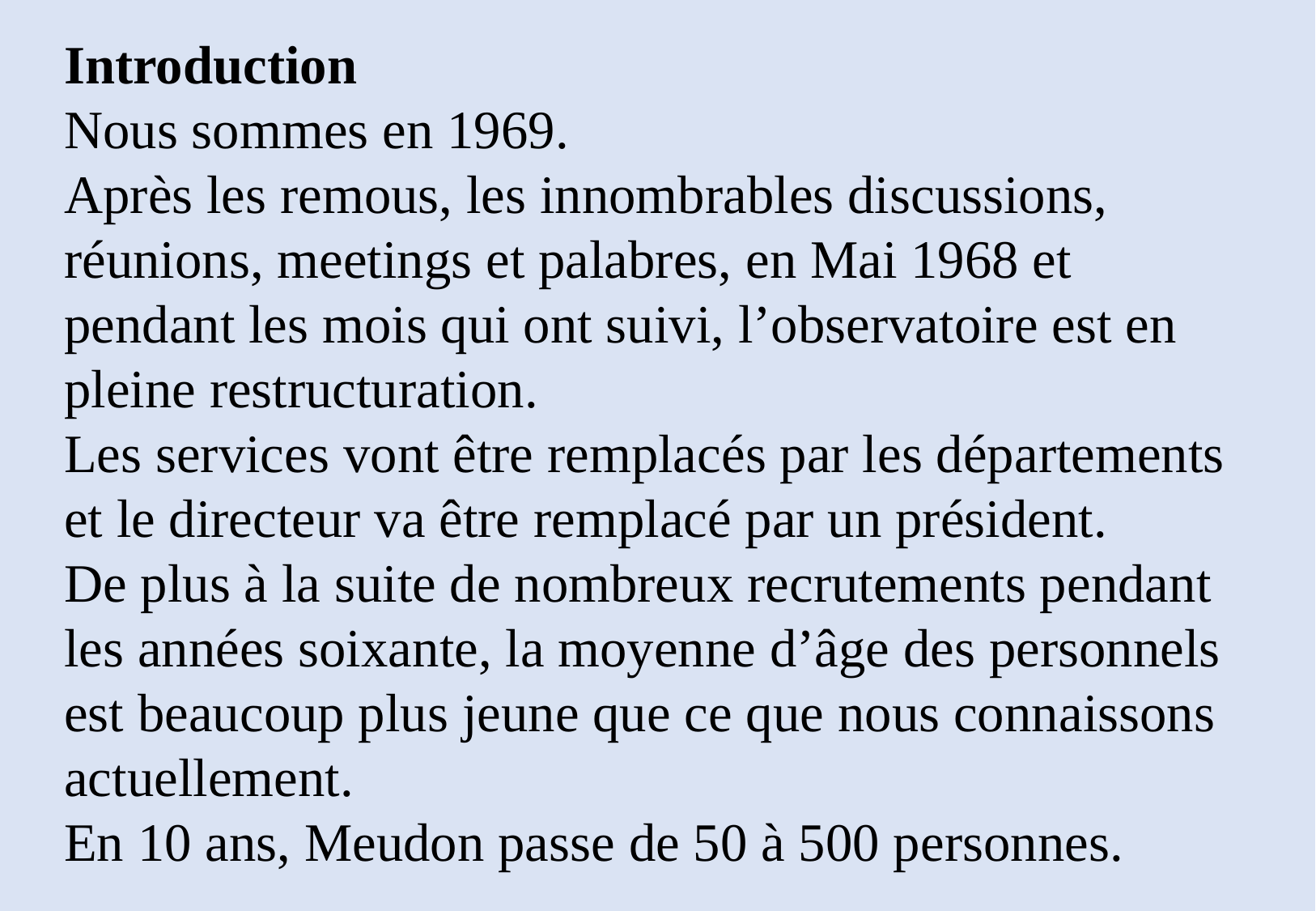

Introduction
Nous sommes en 1969.
Après les remous, les innombrables discussions, réunions, meetings et palabres, en Mai 1968 et pendant les mois qui ont suivi, l’observatoire est en pleine restructuration.
Les services vont être remplacés par les départements et le directeur va être remplacé par un président.
De plus à la suite de nombreux recrutements pendant les années soixante, la moyenne d’âge des personnels est beaucoup plus jeune que ce que nous connaissons actuellement.
En 10 ans, Meudon passe de 50 à 500 personnes.